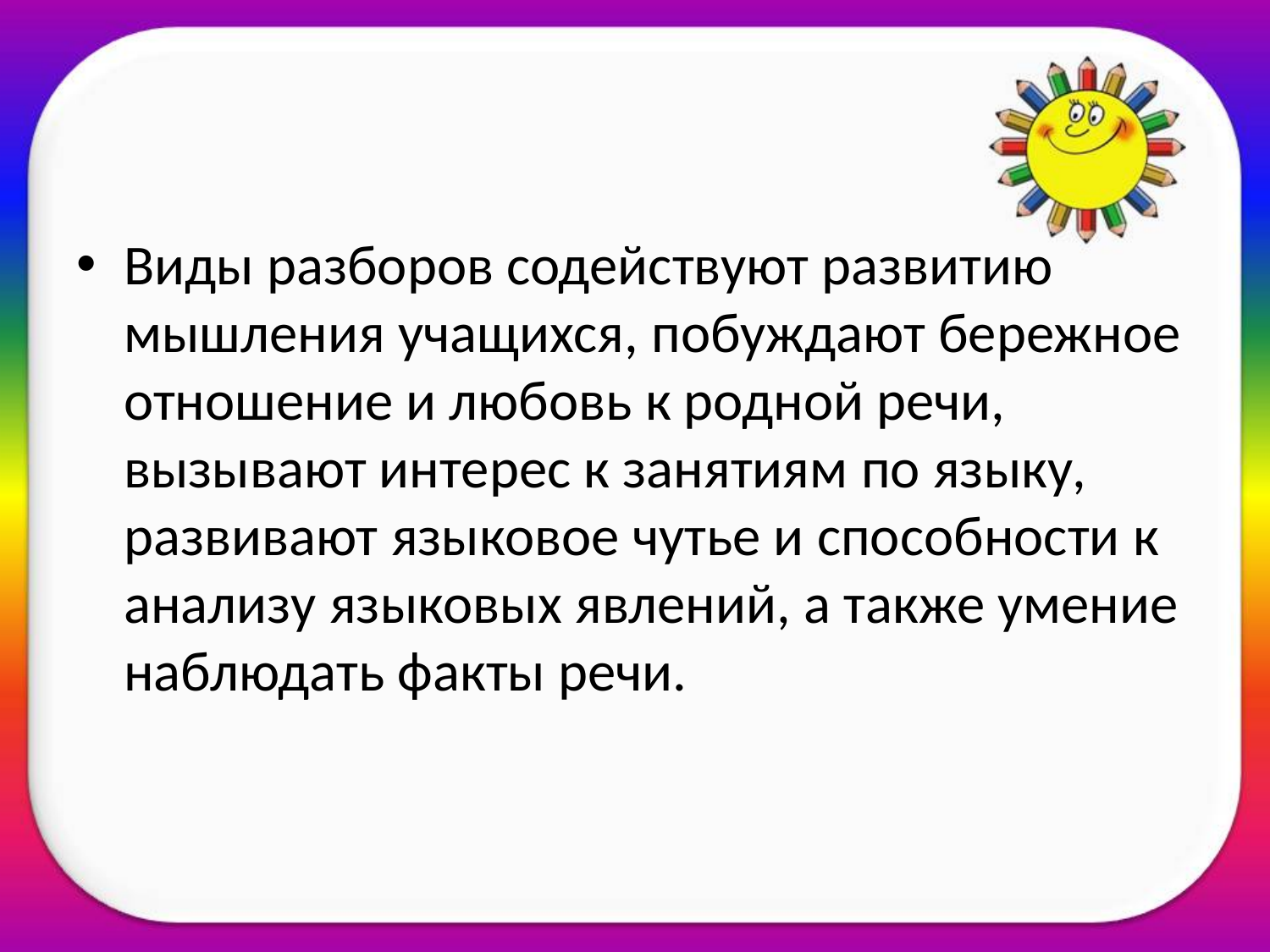

#
Виды разборов содействуют развитию мышления учащихся, побуждают бережное отношение и любовь к родной речи, вызывают интерес к занятиям по языку, развивают языковое чутье и способности к анализу языковых явлений, а также умение наблюдать факты речи.